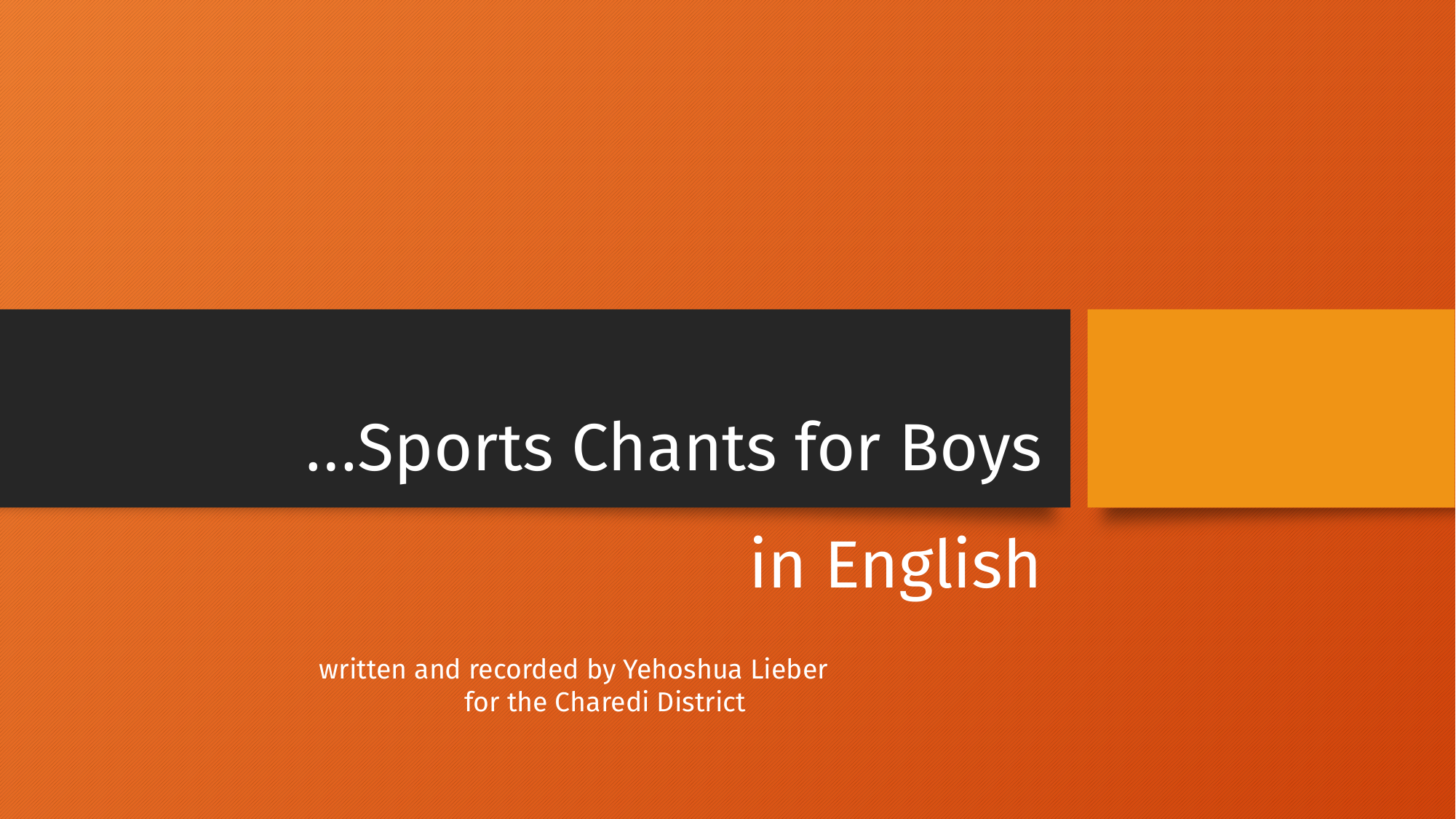

# Sports Chants for Boys…
in English
written and recorded by Yehoshua Lieber
for the Charedi District